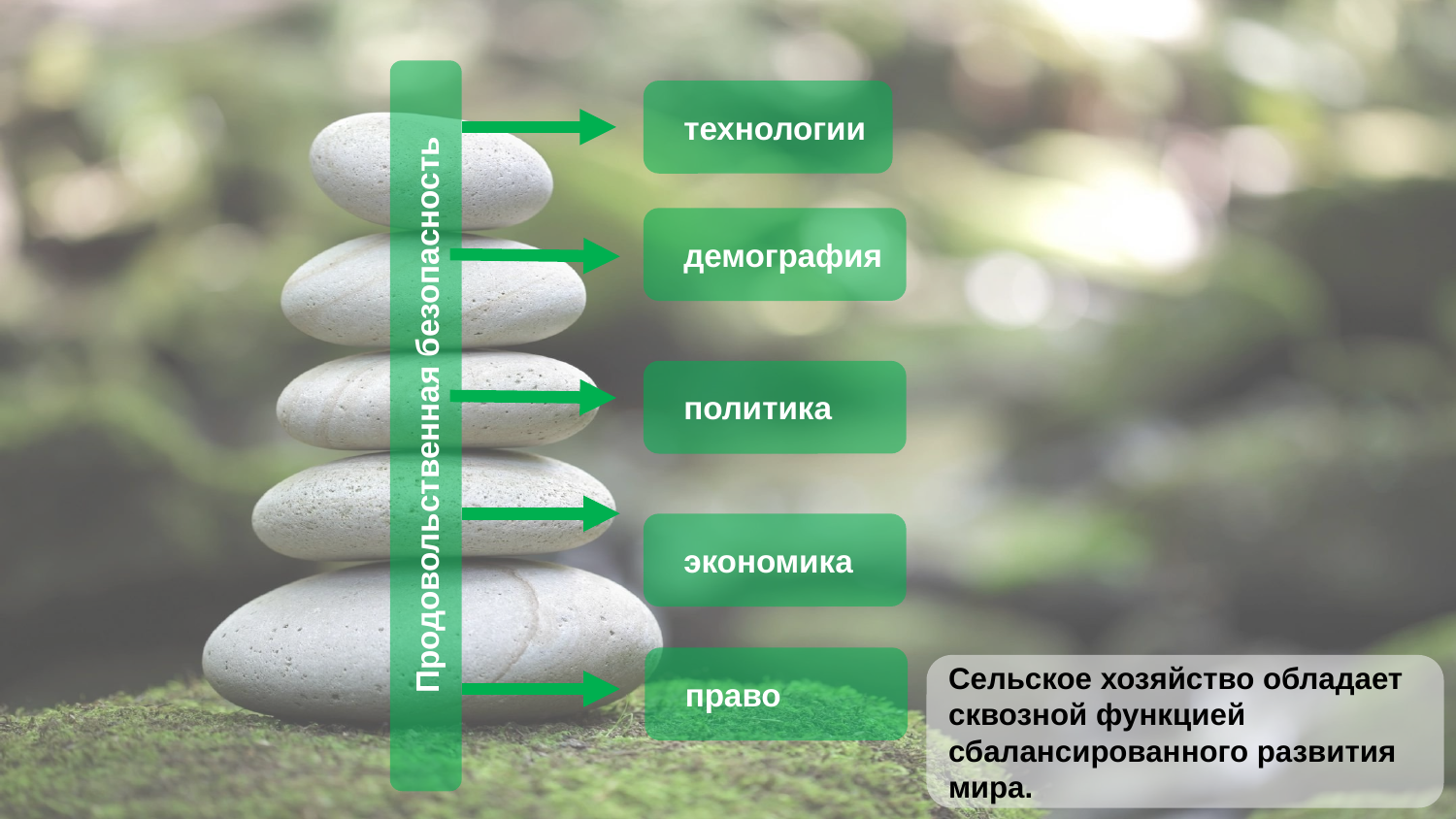

технологии
демография
политика
Продовольственная безопасность
экономика
право
Сельское хозяйство обладает сквозной функцией сбалансированного развития мира.